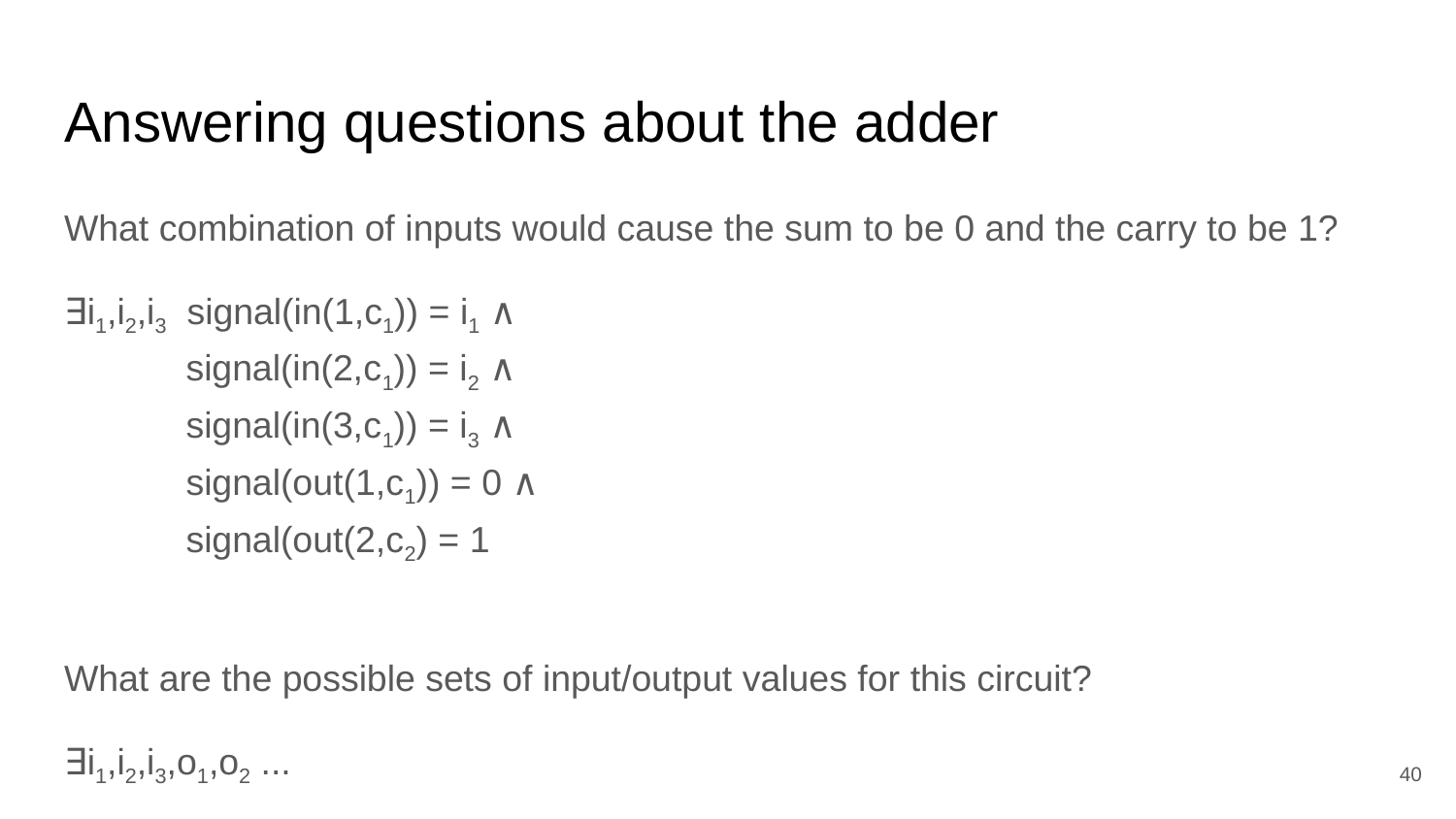

# Answering questions about the adder
What combination of inputs would cause the sum to be 0 and the carry to be 1?
∃i1,i2,i3  signal(in(1,c1)) = i1 ∧
            signal(in(2,c1)) = i2 ∧
            signal(in(3,c1)) = i3 ∧
            signal(out(1,c1)) = 0 ∧
            signal(out(2,c2) = 1
What are the possible sets of input/output values for this circuit?
∃i1,i2,i3,o1,o2 ...

40